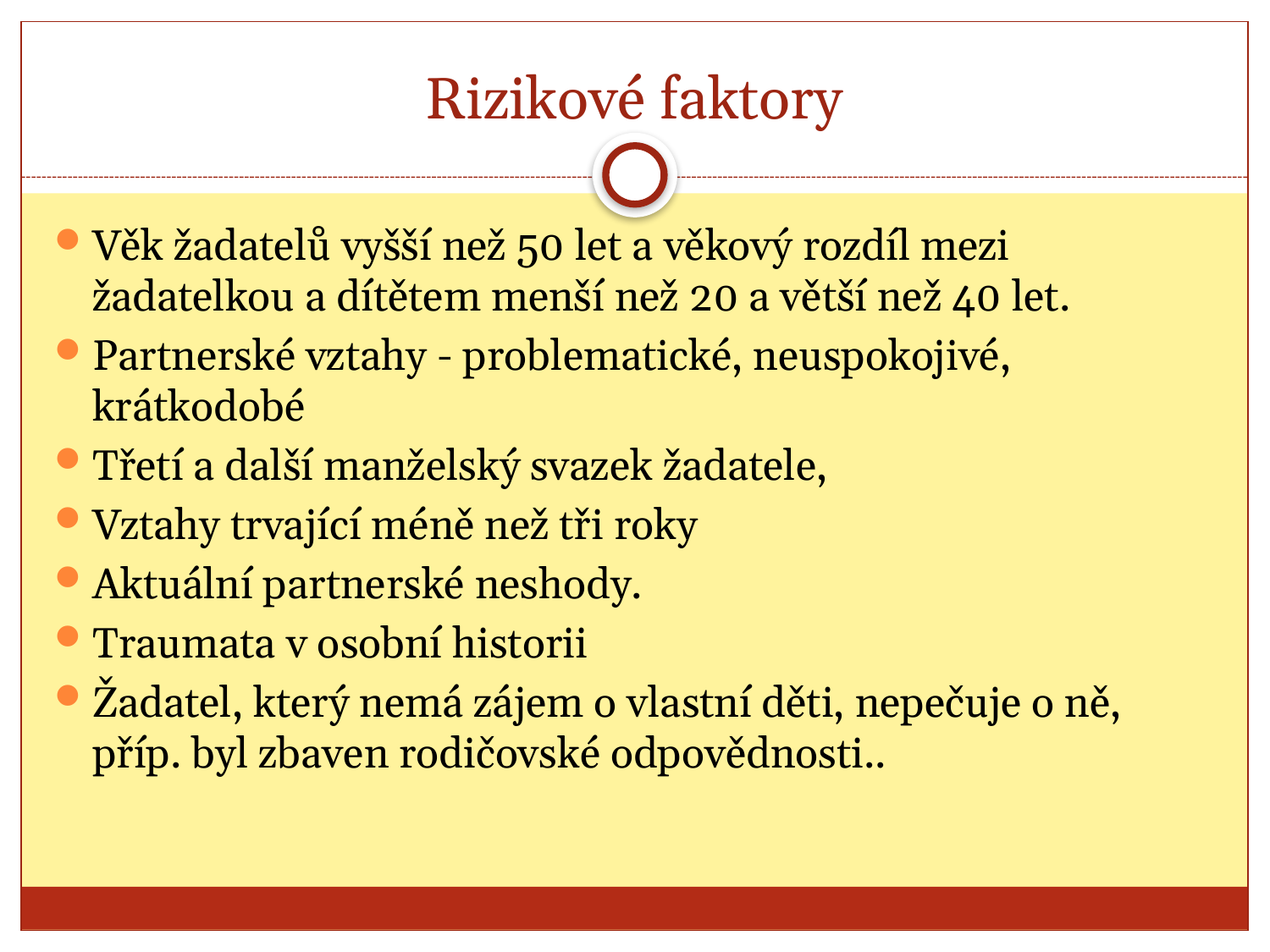

# Rizikové faktory
Věk žadatelů vyšší než 50 let a věkový rozdíl mezi žadatelkou a dítětem menší než 20 a větší než 40 let.
Partnerské vztahy - problematické, neuspokojivé, krátkodobé
Třetí a další manželský svazek žadatele,
Vztahy trvající méně než tři roky
Aktuální partnerské neshody.
Traumata v osobní historii
Žadatel, který nemá zájem o vlastní děti, nepečuje o ně, příp. byl zbaven rodičovské odpovědnosti..